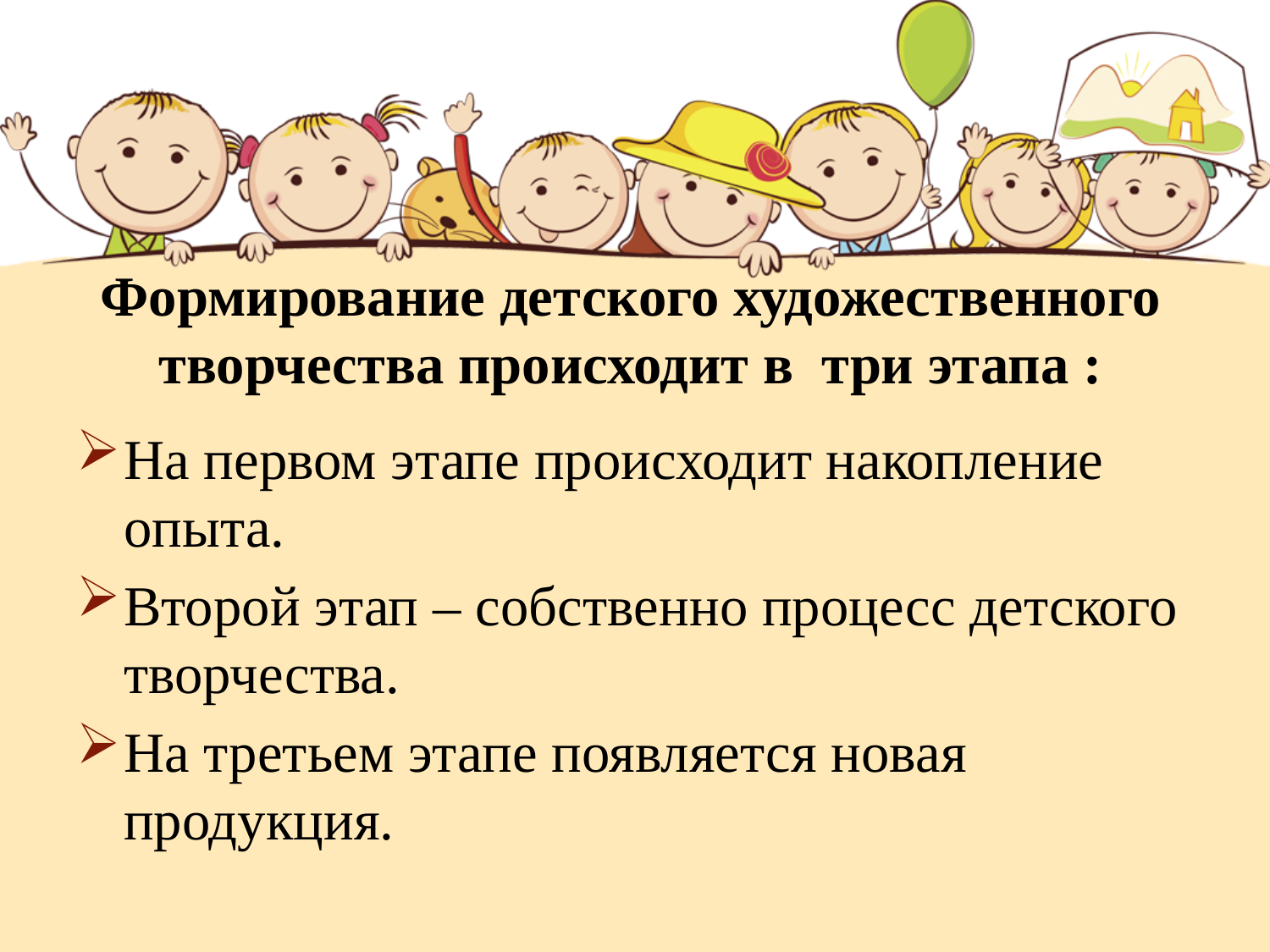

# Формирование детского художественного творчества происходит в  три этапа :
На первом этапе происходит накопление опыта.
Второй этап – собственно процесс детского творчества.
На третьем этапе появляется новая продукция.